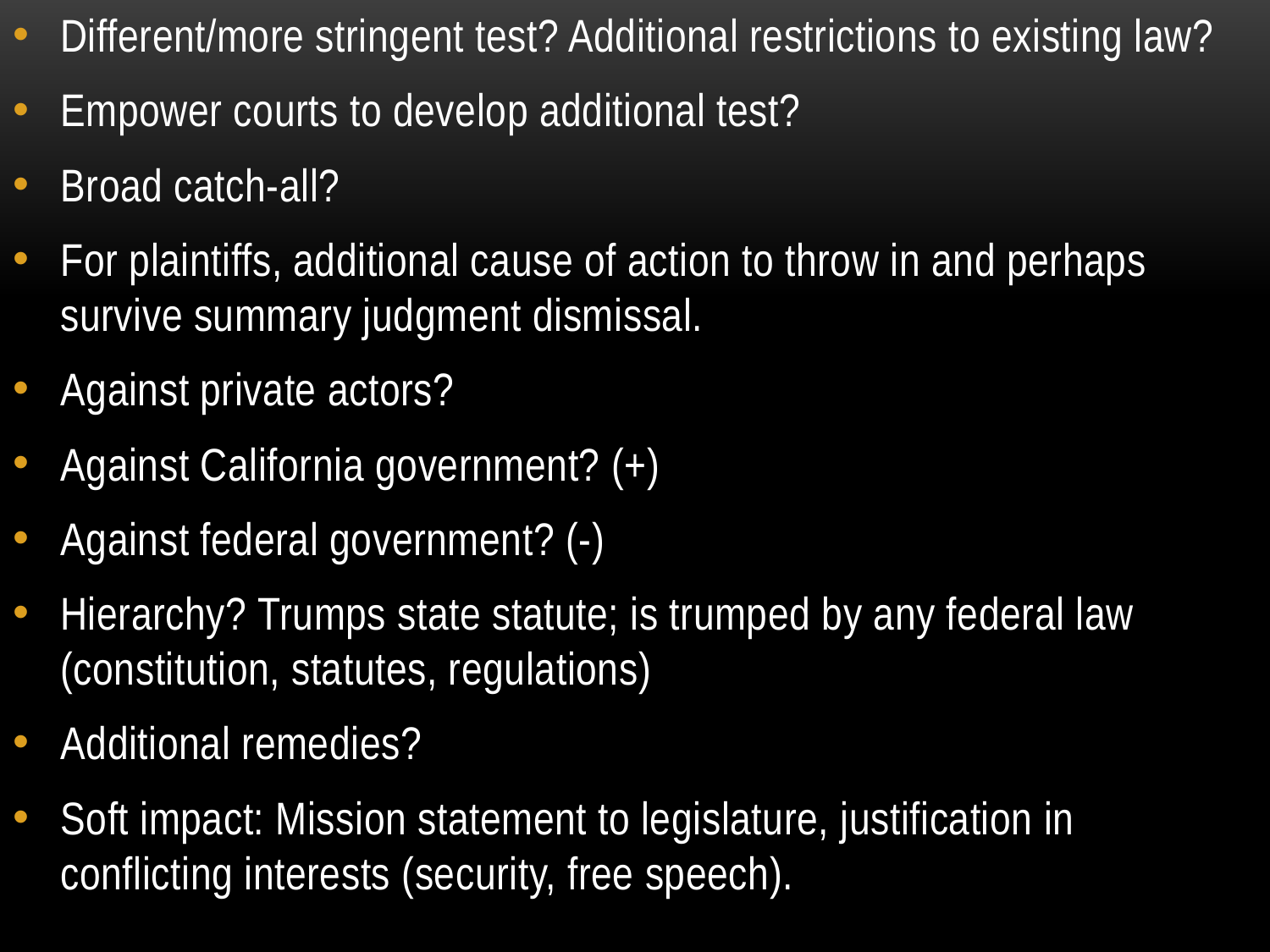

Different/more stringent test? Additional restrictions to existing law?
Empower courts to develop additional test?
Broad catch-all?
For plaintiffs, additional cause of action to throw in and perhaps survive summary judgment dismissal.
Against private actors?
Against California government? (+)
Against federal government? (-)
Hierarchy? Trumps state statute; is trumped by any federal law (constitution, statutes, regulations)
Additional remedies?
Soft impact: Mission statement to legislature, justification in conflicting interests (security, free speech).